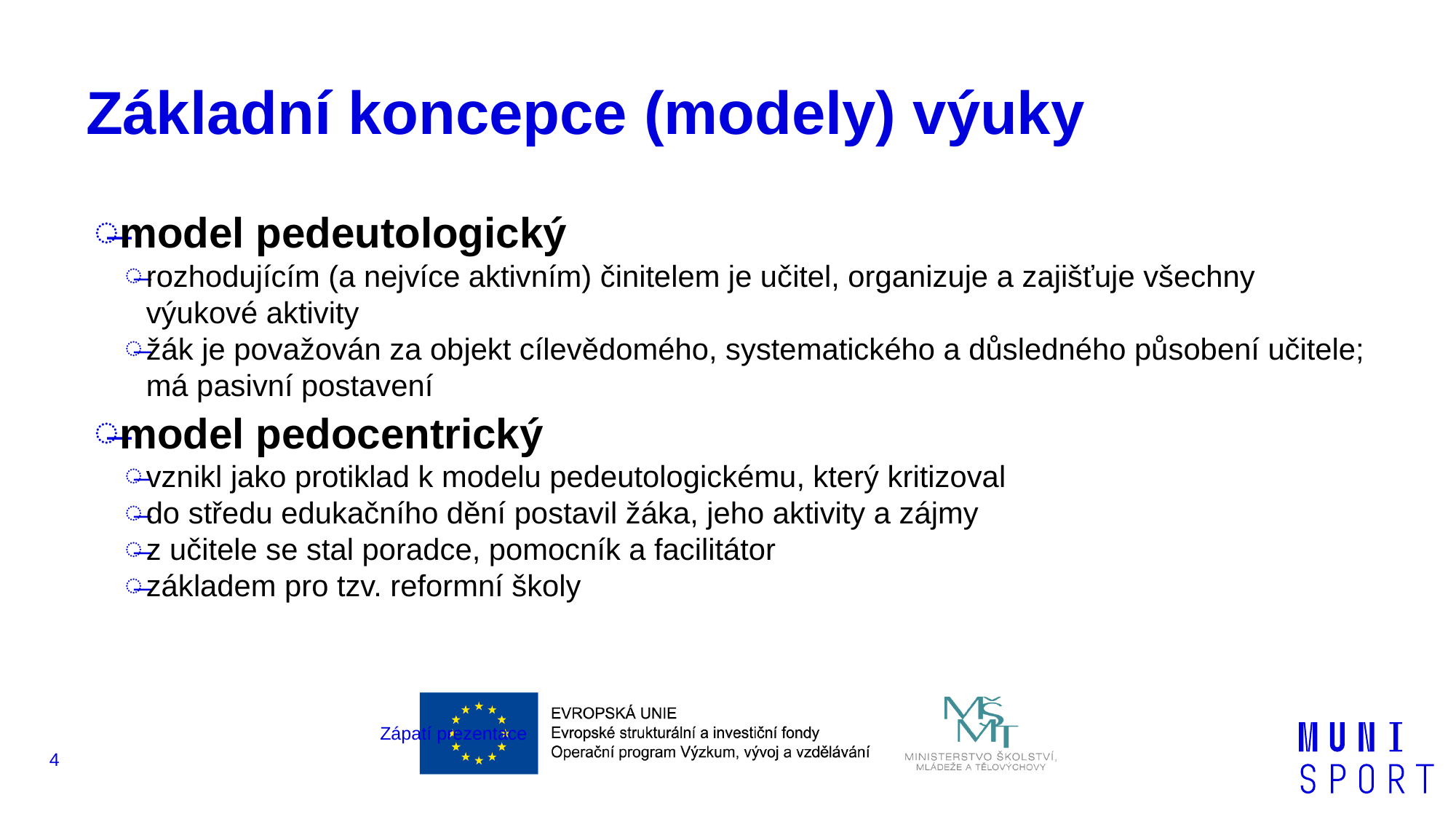

# Základní koncepce (modely) výuky
model pedeutologický
rozhodujícím (a nejvíce aktivním) činitelem je učitel, organizuje a zajišťuje všechny výukové aktivity
žák je považován za objekt cílevědomého, systematického a důsledného působení učitele; má pasivní postavení
model pedocentrický
vznikl jako protiklad k modelu pedeutologickému, který kritizoval
do středu edukačního dění postavil žáka, jeho aktivity a zájmy
z učitele se stal poradce, pomocník a facilitátor
základem pro tzv. reformní školy

Zápatí prezentace
4